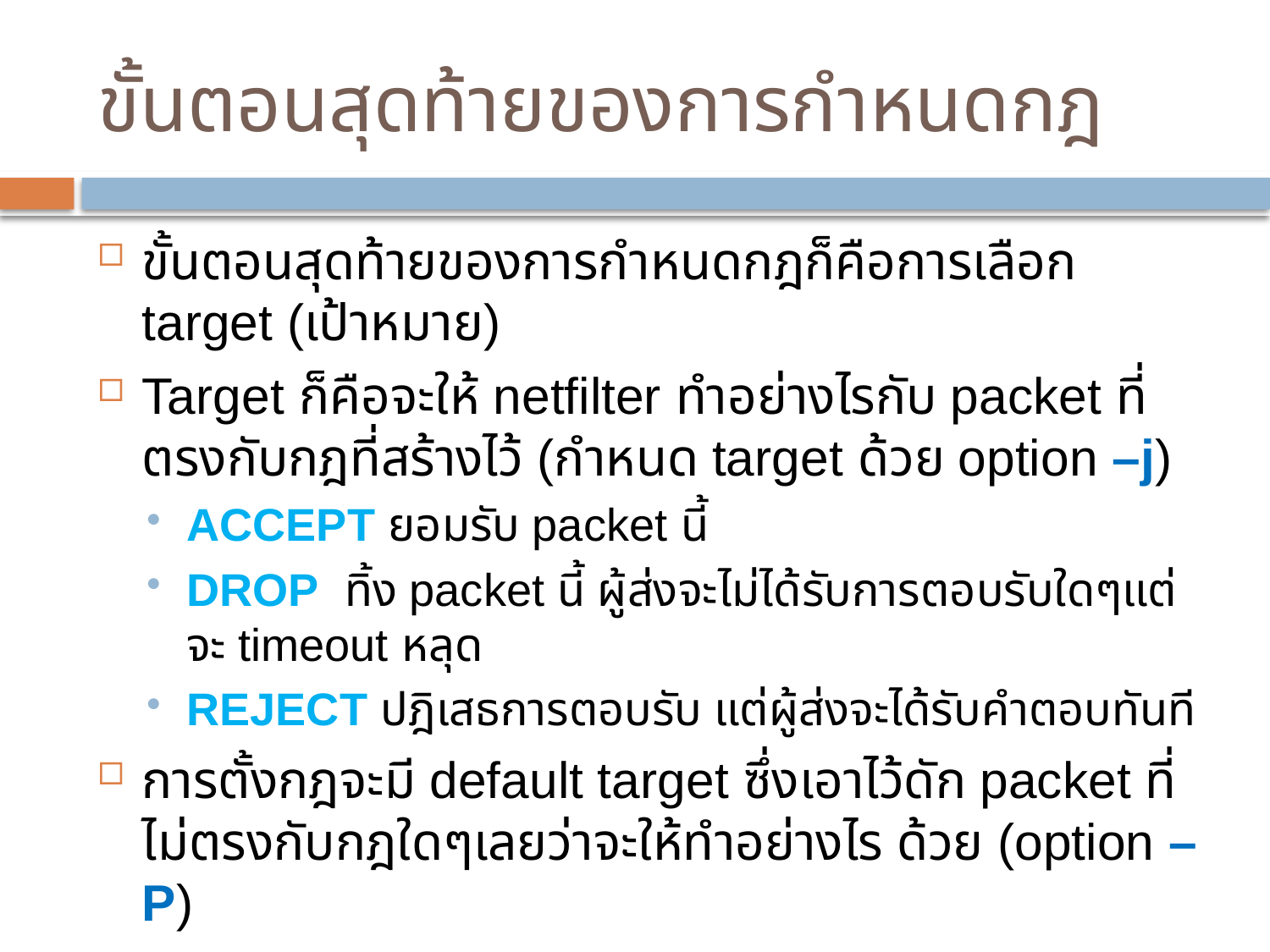

# ขั้นตอนสุดท้ายของการกำหนดกฎ
ขั้นตอนสุดท้ายของการกำหนดกฎก็คือการเลือก target (เป้าหมาย)
Target ก็คือจะให้ netfilter ทำอย่างไรกับ packet ที่ตรงกับกฎที่สร้างไว้ (กำหนด target ด้วย option –j)
ACCEPT ยอมรับ packet นี้
DROP  ทิ้ง packet นี้ ผู้ส่งจะไม่ได้รับการตอบรับใดๆแต่จะ timeout หลุด
REJECT ปฎิเสธการตอบรับ แต่ผู้ส่งจะได้รับคำตอบทันที
การตั้งกฎจะมี default target ซึ่งเอาไว้ดัก packet ที่ไม่ตรงกับกฎใดๆเลยว่าจะให้ทำอย่างไร ด้วย (option –P)